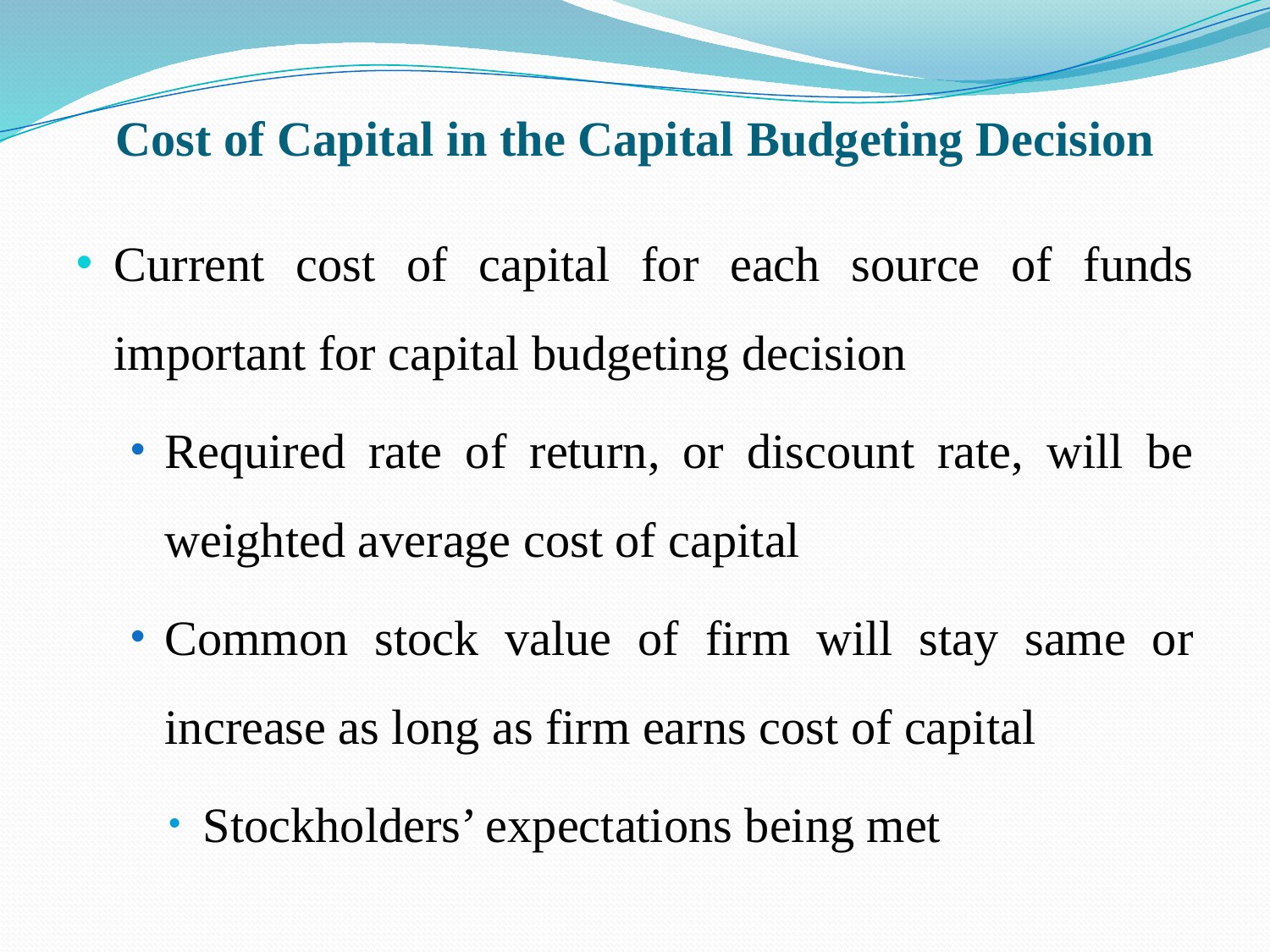

# Cost of Capital in the Capital Budgeting Decision
Current cost of capital for each source of funds important for capital budgeting decision
Required rate of return, or discount rate, will be weighted average cost of capital
Common stock value of firm will stay same or increase as long as firm earns cost of capital
Stockholders’ expectations being met